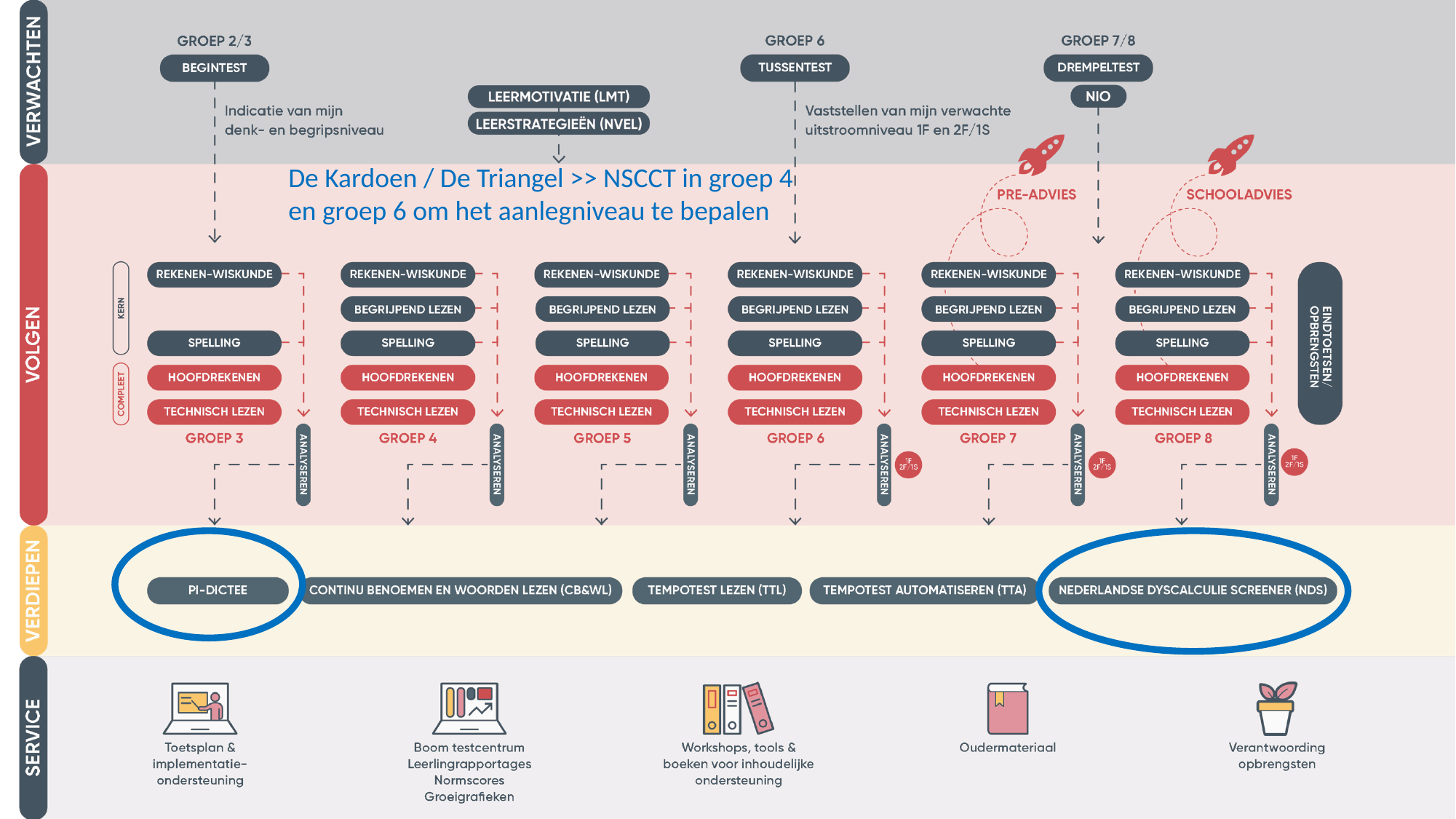

De Kardoen / De Triangel >> NSCCT in groep 4 en groep 6 om het aanlegniveau te bepalen